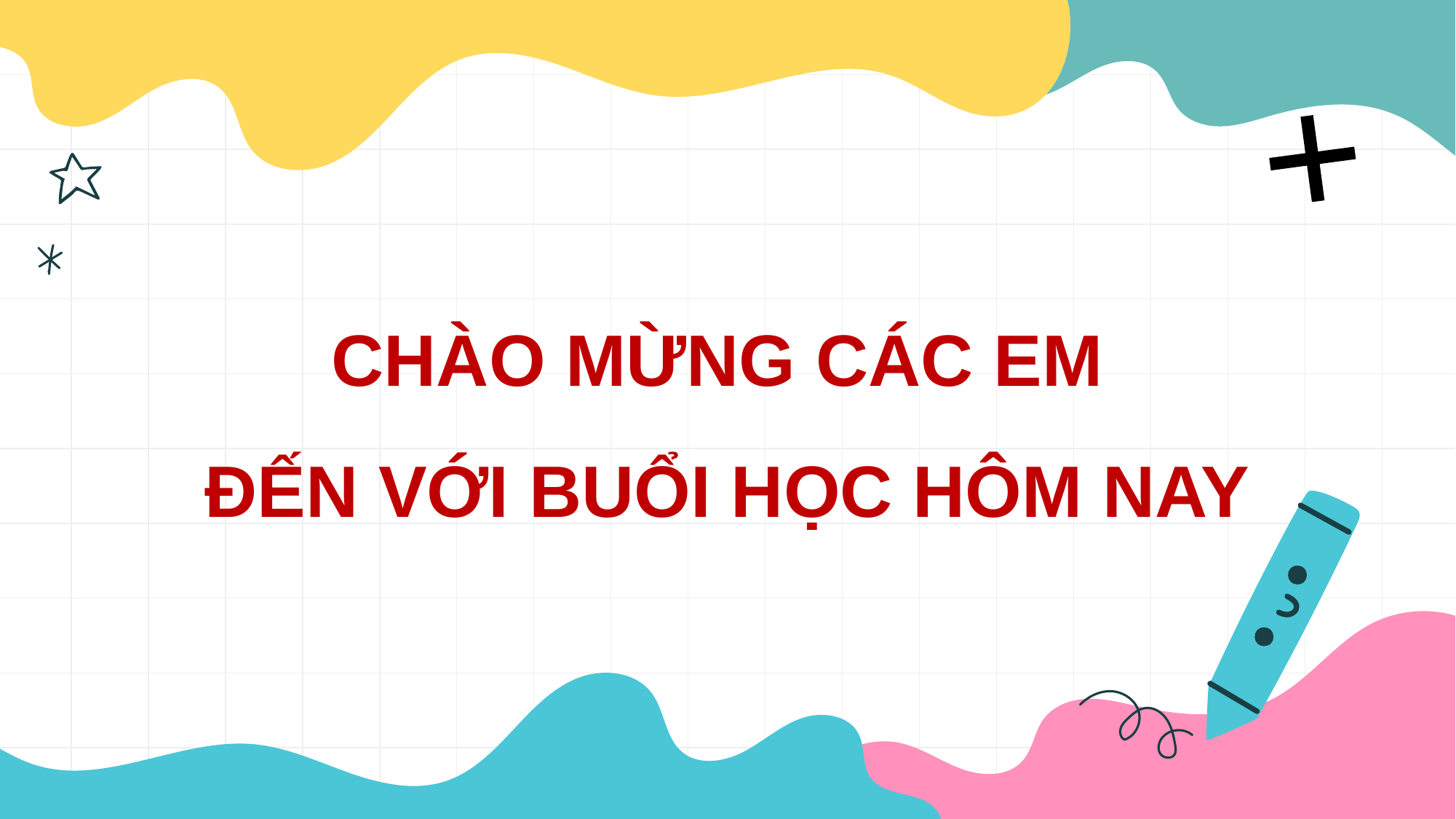

+
# CHÀO MỪNG CÁC EM ĐẾN VỚI BUỔI HỌC HÔM NAY